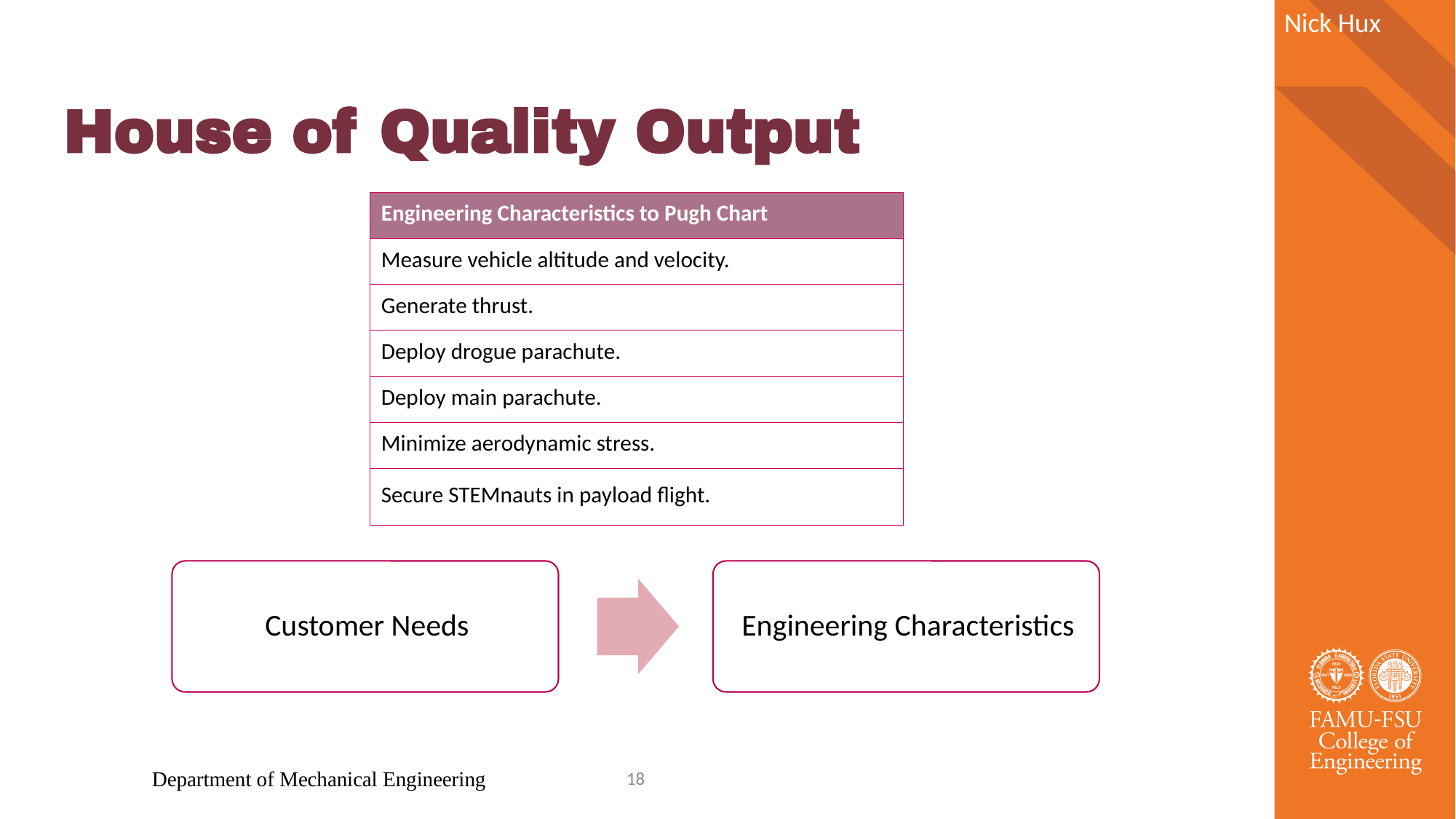

Nick Hux
# House of Quality Output
| Engineering Characteristics to Pugh Chart |
| --- |
| Measure vehicle altitude and velocity. |
| Generate thrust. |
| Deploy drogue parachute. |
| Deploy main parachute. |
| Minimize aerodynamic stress. |
| Secure STEMnauts in payload flight. |

Customer Needs

Engineering Characteristics
Department of Mechanical Engineering
18